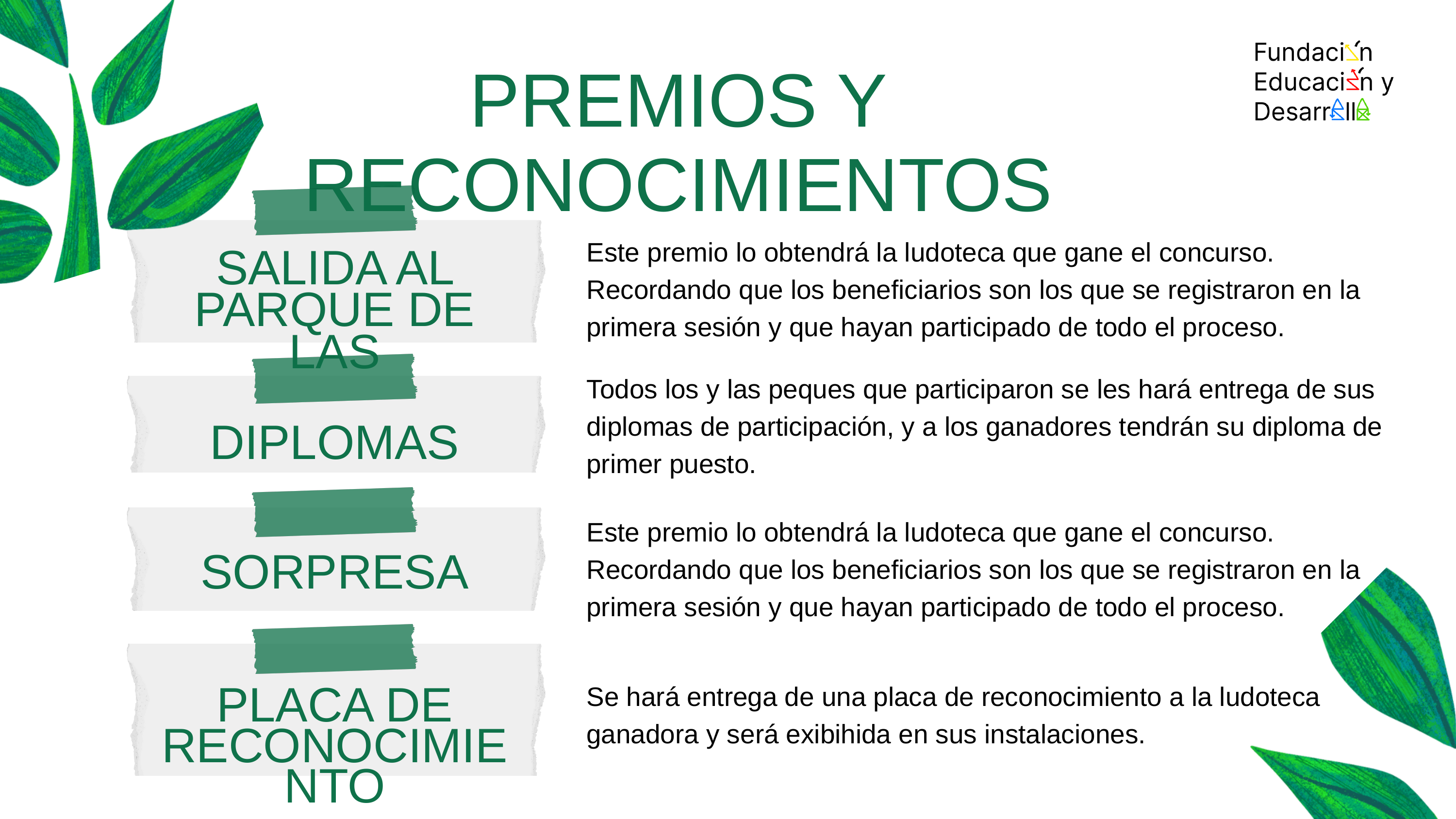

PREMIOS Y RECONOCIMIENTOS

Este premio lo obtendrá la ludoteca que gane el concurso.  Recordando que los beneficiarios son los que se registraron en la primera sesión y que hayan participado de todo el proceso.
SALIDA AL PARQUE DE LAS LEYENDAS

Todos los y las peques que participaron se les hará entrega de sus diplomas de participación, y a los ganadores tendrán su diploma de primer puesto.

DIPLOMAS

Este premio lo obtendrá la ludoteca que gane el concurso.  Recordando que los beneficiarios son los que se registraron en la primera sesión y que hayan participado de todo el proceso.
SORPRESA

Se hará entrega de una placa de reconocimiento a la ludoteca ganadora y será exibihida en sus instalaciones.
PLACA DE RECONOCIMIENTO